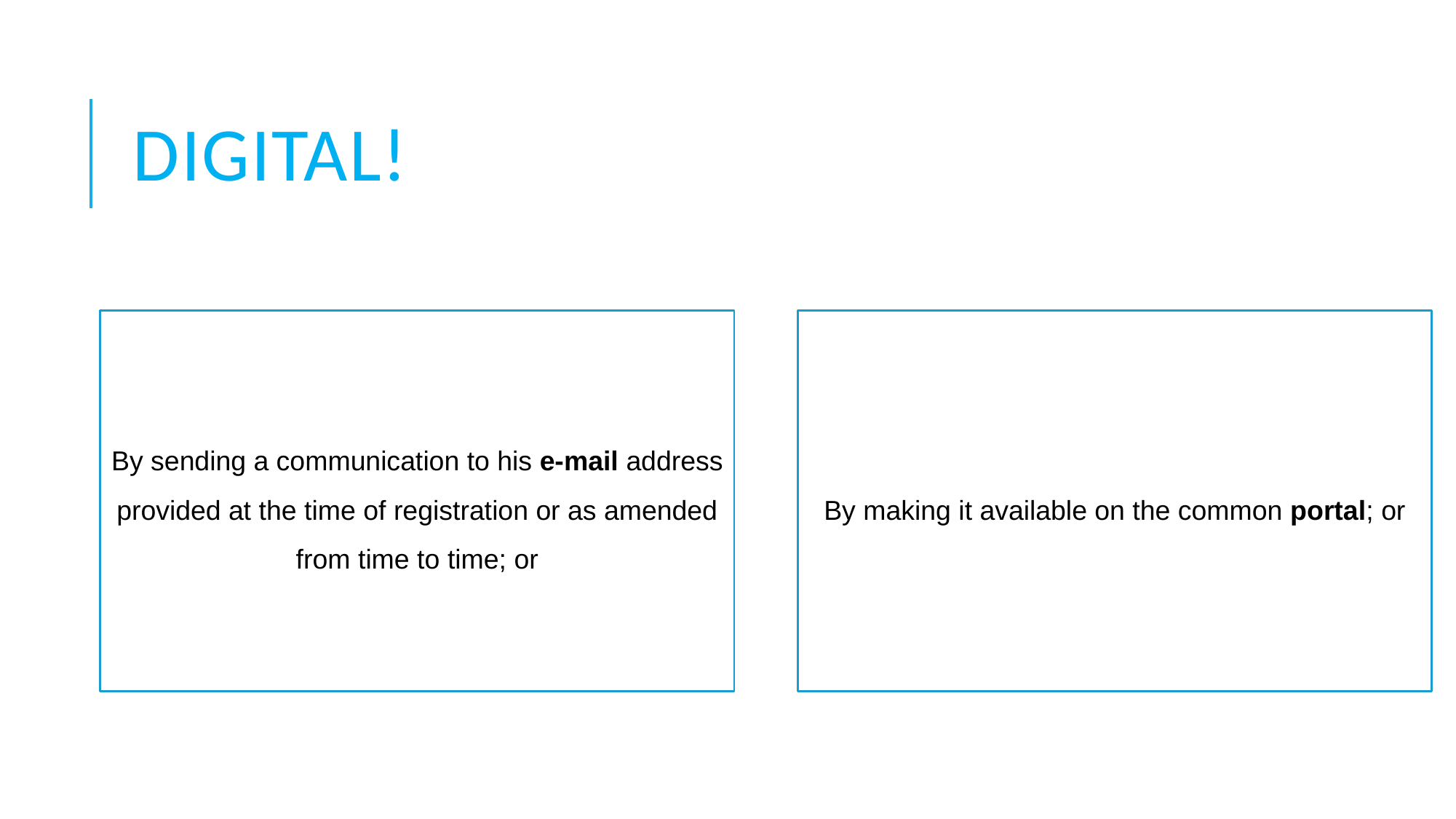

# Digital!
By sending a communication to his e-mail address provided at the time of registration or as amended from time to time; or
By making it available on the common portal; or